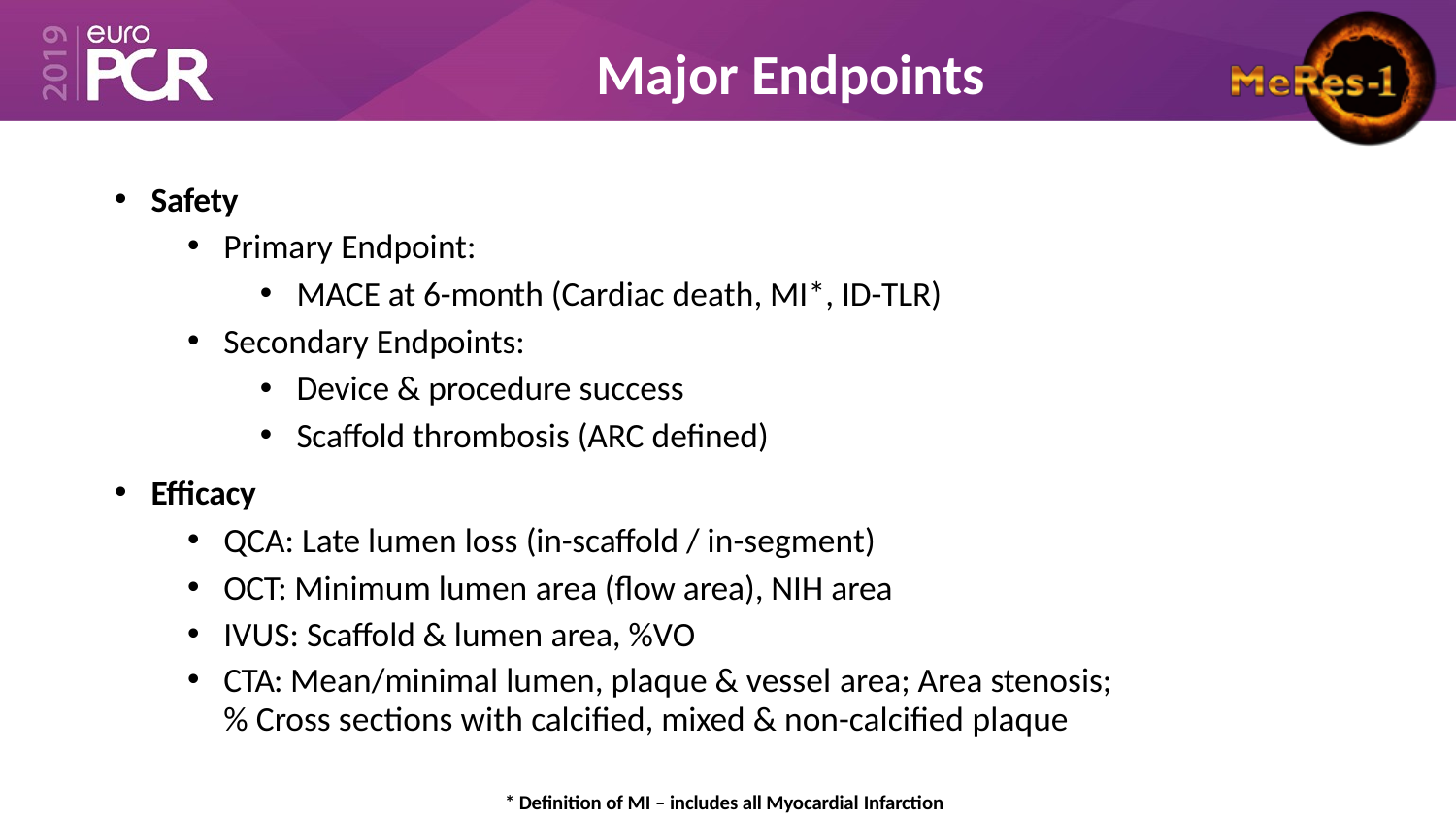

# Major Endpoints
Safety
Primary Endpoint:
MACE at 6-month (Cardiac death, MI*, ID-TLR)
Secondary Endpoints:
Device & procedure success
Scaffold thrombosis (ARC defined)
Efficacy
QCA: Late lumen loss (in-scaffold / in-segment)
OCT: Minimum lumen area (flow area), NIH area
IVUS: Scaffold & lumen area, %VO
CTA: Mean/minimal lumen, plaque & vessel area; Area stenosis;
% Cross sections with calcified, mixed & non-calcified plaque
* Definition of MI – includes all Myocardial Infarction